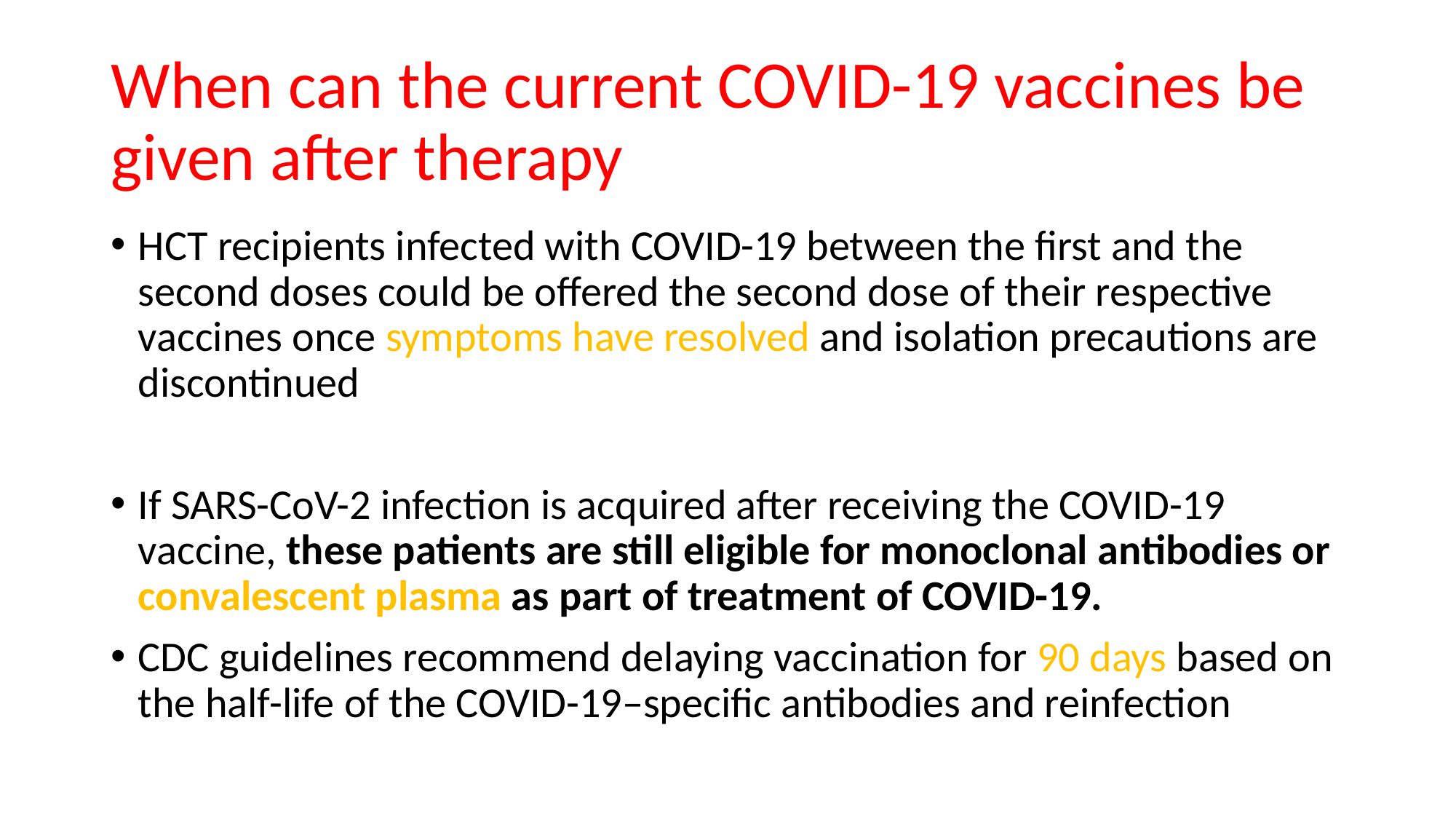

# When can the current COVID-19 vaccines be given after therapy
HCT recipients infected with COVID-19 between the first and the second doses could be offered the second dose of their respective vaccines once symptoms have resolved and isolation precautions are discontinued

If SARS-CoV-2 infection is acquired after receiving the COVID-19 vaccine, these patients are still eligible for monoclonal antibodies or convalescent plasma as part of treatment of COVID-19.
CDC guidelines recommend delaying vaccination for 90 days based on the half-life of the COVID-19–specific antibodies and reinfection